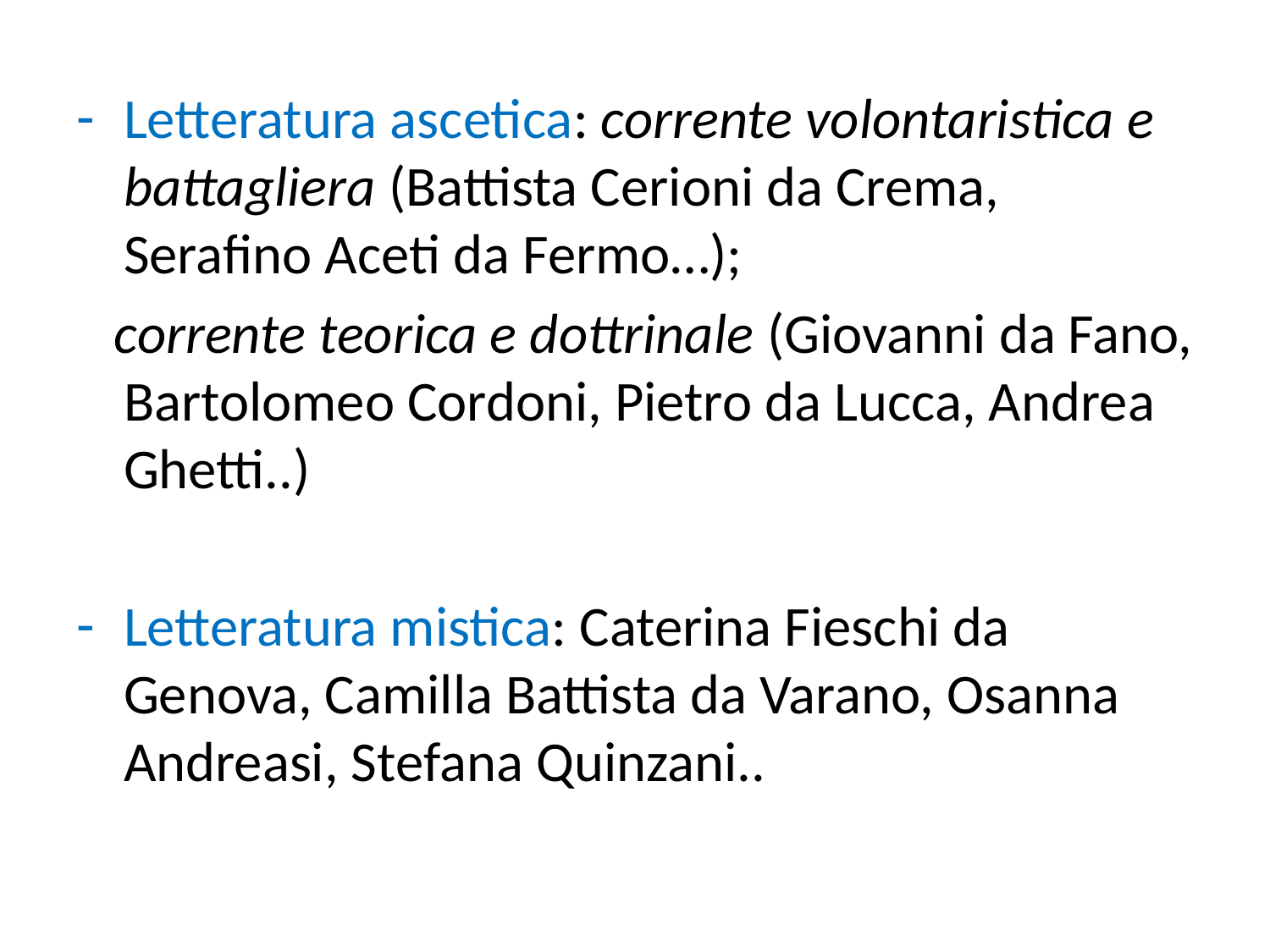

Letteratura ascetica: corrente volontaristica e battagliera (Battista Cerioni da Crema, Serafino Aceti da Fermo…);
   corrente teorica e dottrinale (Giovanni da Fano, Bartolomeo Cordoni, Pietro da Lucca, Andrea Ghetti..)

Letteratura mistica: Caterina Fieschi da Genova, Camilla Battista da Varano, Osanna Andreasi, Stefana Quinzani..